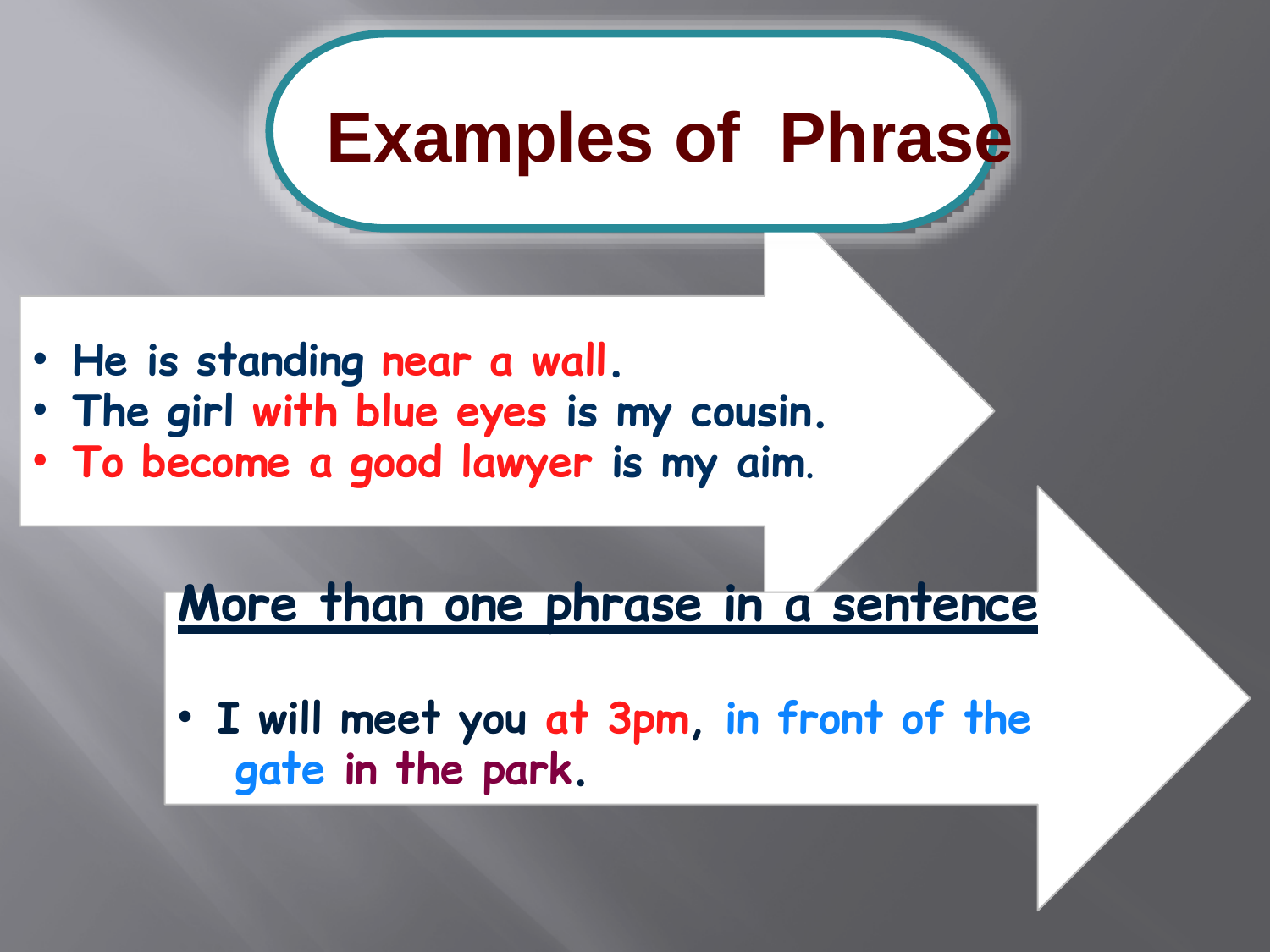

# Examples of  Phrase
He is standing near a wall.
The girl with blue eyes is my cousin.
To become a good lawyer is my aim.

More than one phrase in a sentence
I will meet you at 3pm, in front of the  gate in the park.